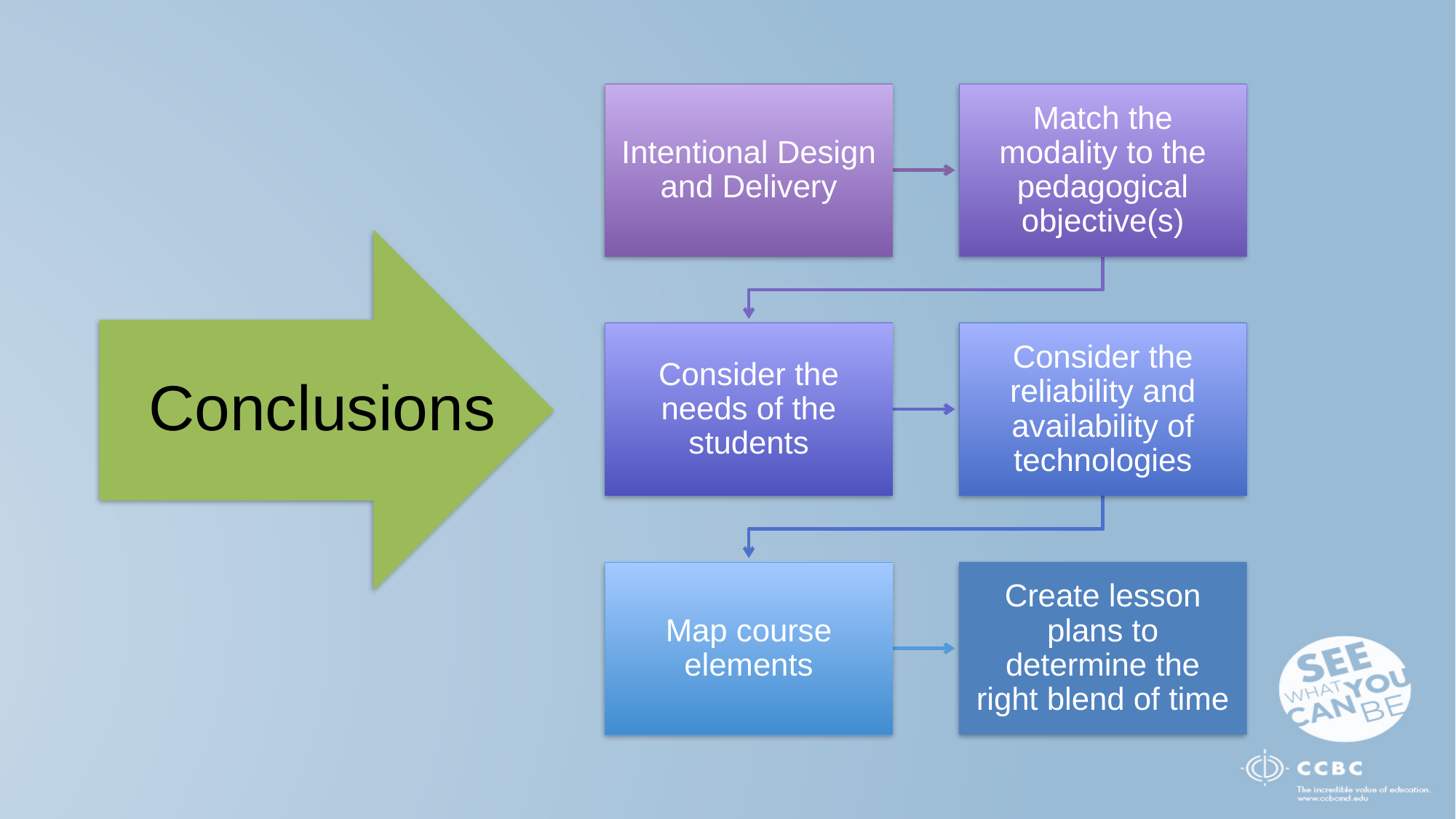

Intentional Design and Delivery

Match the modality to the pedagogical objective(s)

Consider the needs of the students

Consider the reliability and availability of technologies

Map course elements
Create lesson plans to determine the right blend of time
Conclusions